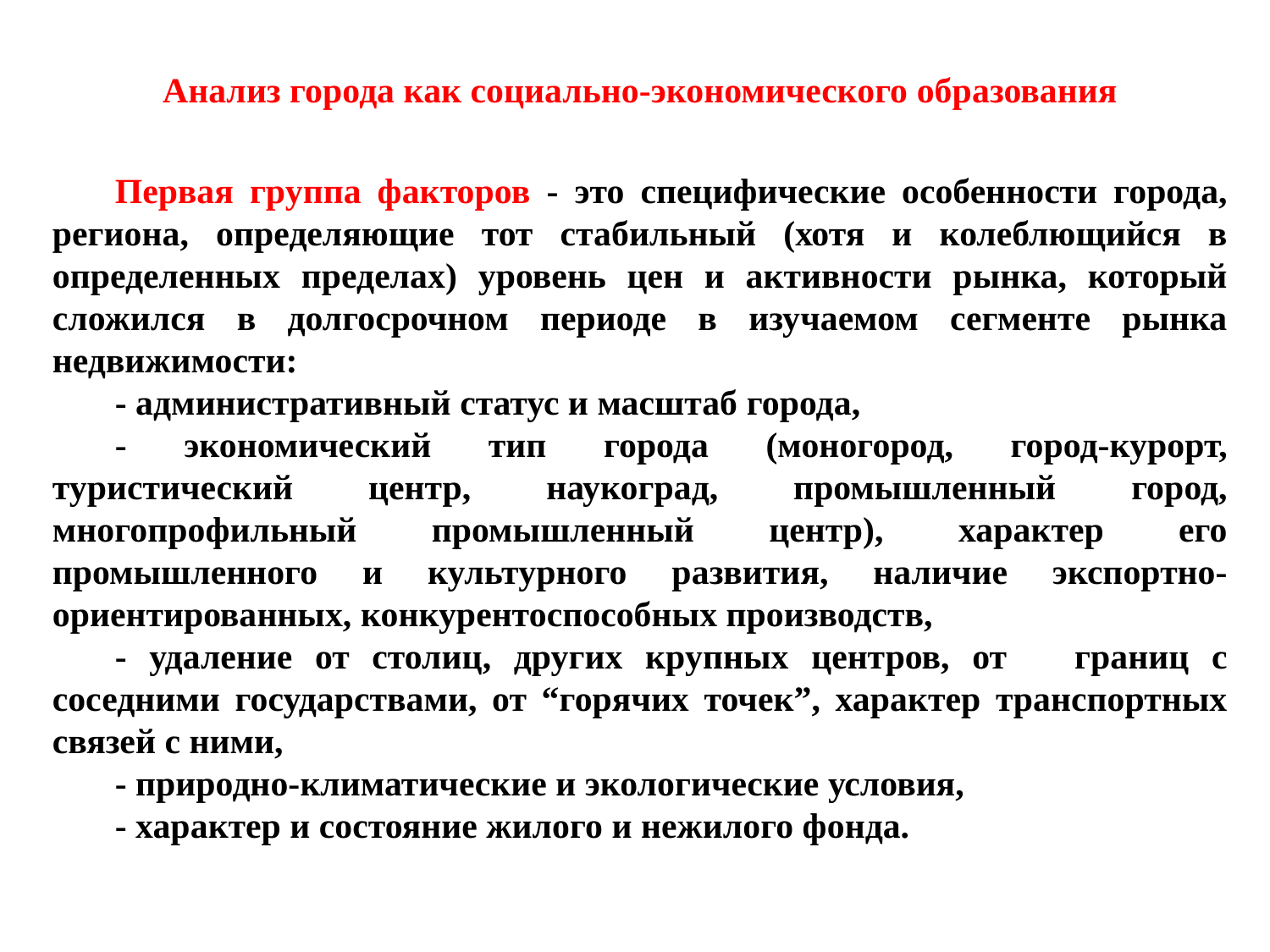

# Анализ города как социально-экономического образования
Первая группа факторов - это специфические особенности города, региона, определяющие тот стабильный (хотя и колеблющийся в определенных пределах) уровень цен и активности рынка, который сложился в долгосрочном периоде в изучаемом сегменте рынка недвижимости:
- административный статус и масштаб города,
- экономический тип города (моногород, город-курорт, туристический центр, наукоград, промышленный город, многопрофильный промышленный центр), характер его промышленного и культурного развития, наличие экспортно-ориентированных, конкурентоспособных производств,
- удаление от столиц, других крупных центров, от   границ с соседними государствами, от “горячих точек”, характер транспортных связей с ними,
- природно-климатические и экологические условия,
- характер и состояние жилого и нежилого фонда.